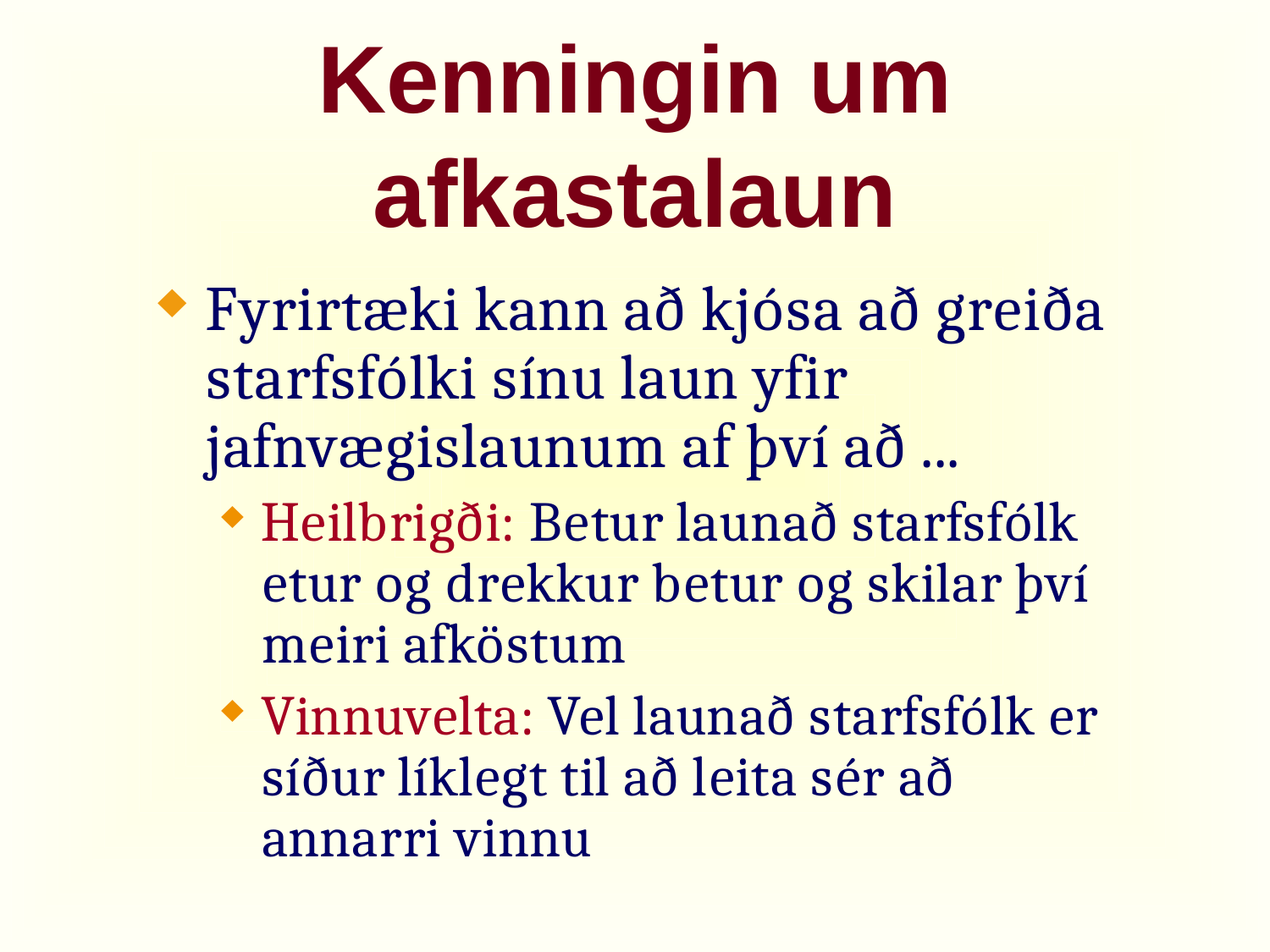

# Kenningin um afkastalaun
Fyrirtæki kann að kjósa að greiða starfsfólki sínu laun yfir jafnvægislaunum af því að ...
Heilbrigði: Betur launað starfsfólk etur og drekkur betur og skilar því meiri afköstum
Vinnuvelta: Vel launað starfsfólk er síður líklegt til að leita sér að annarri vinnu